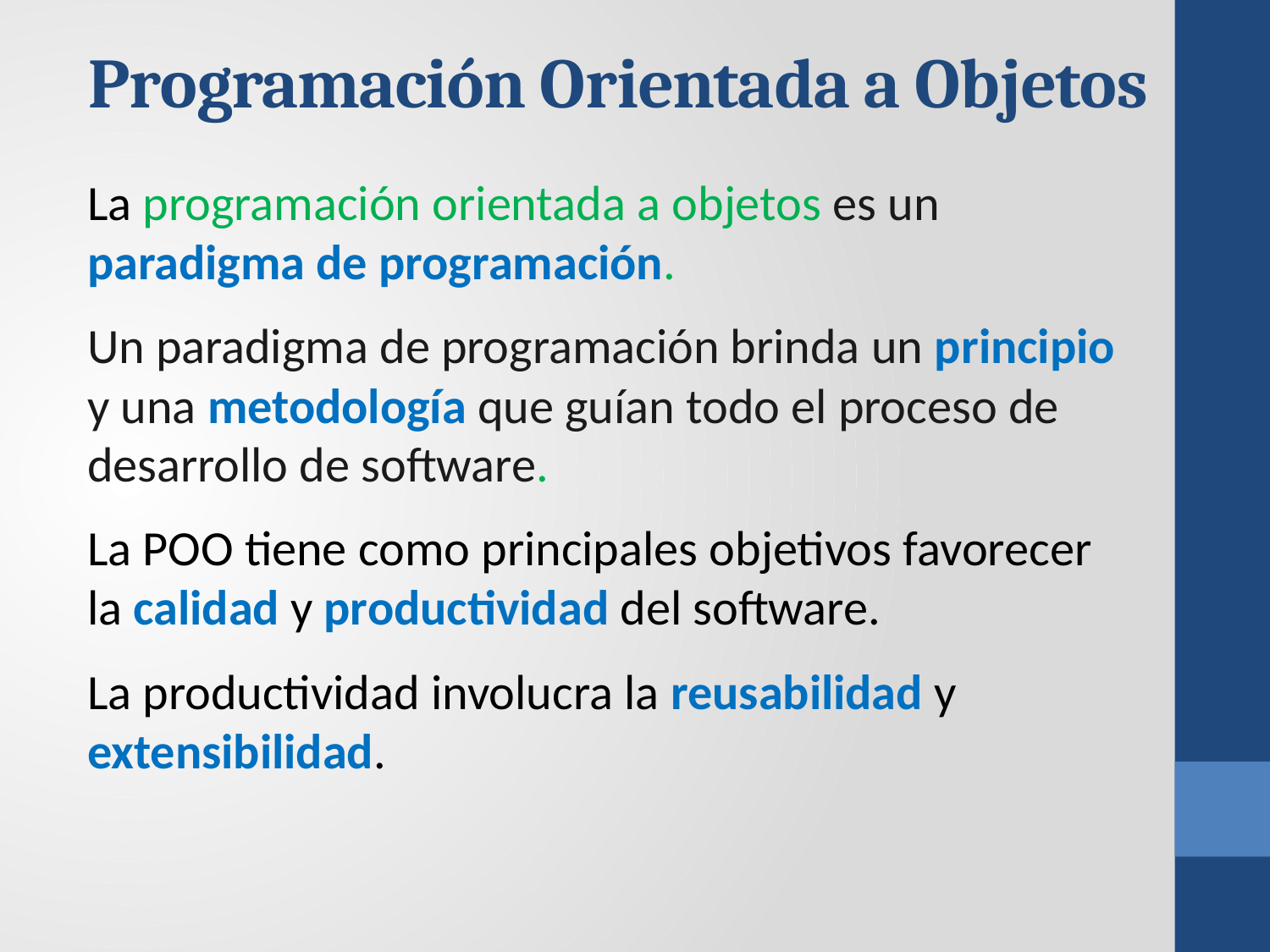

# Programación Orientada a Objetos
La programación orientada a objetos es un paradigma de programación.
Un paradigma de programación brinda un principio y una metodología que guían todo el proceso de desarrollo de software.
La POO tiene como principales objetivos favorecer la calidad y productividad del software.
La productividad involucra la reusabilidad y extensibilidad.